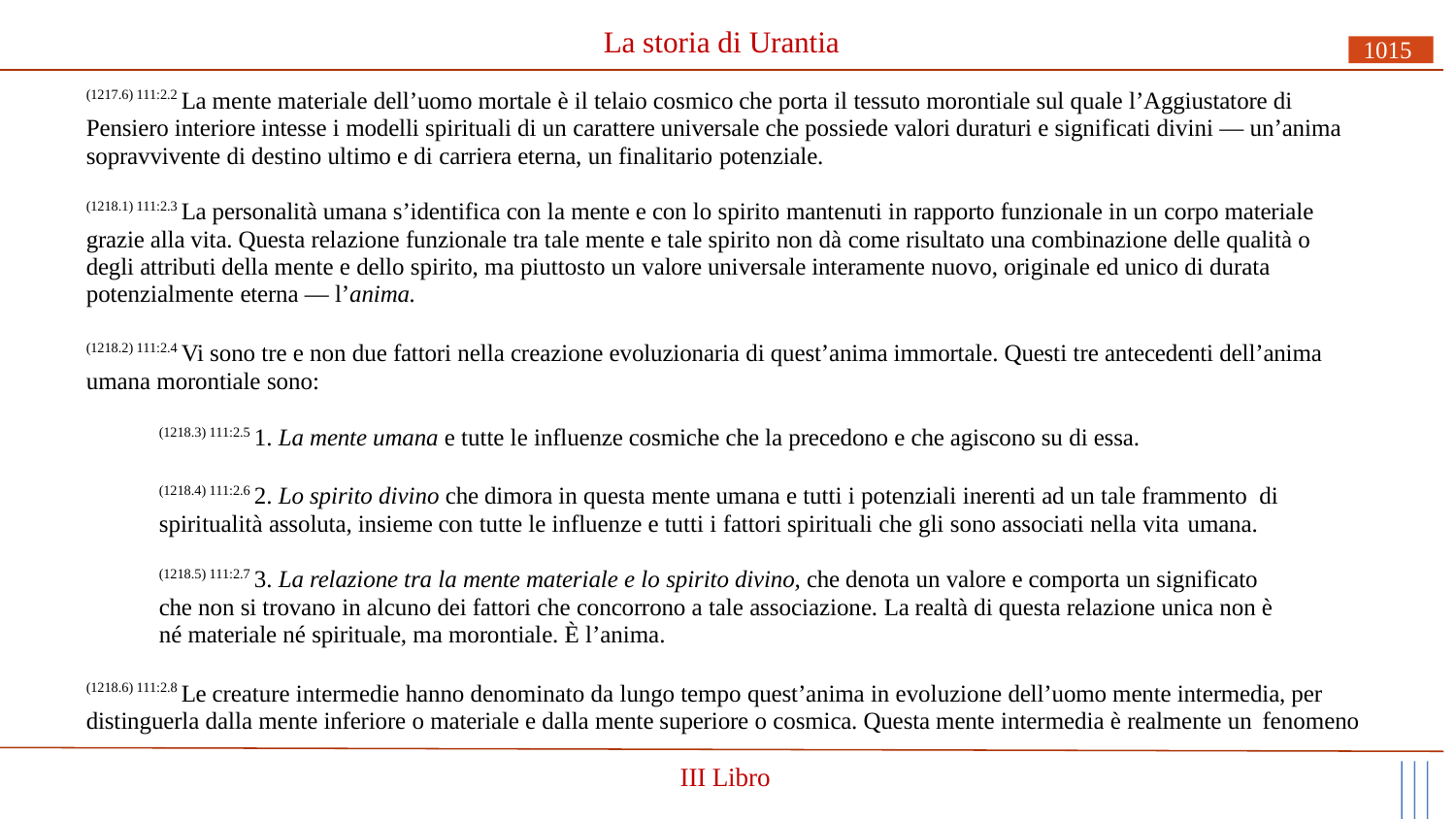

# La storia di Urantia
1015

(1217.6) 111:2.2 La mente materiale dell’uomo mortale è il telaio cosmico che porta il tessuto morontiale sul quale l’Aggiustatore di  Pensiero interiore intesse i modelli spirituali di un carattere universale che possiede valori duraturi e significati divini — un’anima  sopravvivente di destino ultimo e di carriera eterna, un finalitario potenziale.

(1218.1) 111:2.3 La personalità umana s’identifica con la mente e con lo spirito mantenuti in rapporto funzionale in un corpo materiale  grazie alla vita. Questa relazione funzionale tra tale mente e tale spirito non dà come risultato una combinazione delle qualità o  degli attributi della mente e dello spirito, ma piuttosto un valore universale interamente nuovo, originale ed unico di durata  potenzialmente eterna — l’anima.

(1218.2) 111:2.4 Vi sono tre e non due fattori nella creazione evoluzionaria di quest’anima immortale. Questi tre antecedenti dell’anima  umana morontiale sono:

(1218.3) 111:2.5 1. La mente umana e tutte le influenze cosmiche che la precedono e che agiscono su di essa.

(1218.4) 111:2.6 2. Lo spirito divino che dimora in questa mente umana e tutti i potenziali inerenti ad un tale frammento  di spiritualità assoluta, insieme con tutte le influenze e tutti i fattori spirituali che gli sono associati nella vita umana.

(1218.5) 111:2.7 3. La relazione tra la mente materiale e lo spirito divino, che denota un valore e comporta un significato  che non si trovano in alcuno dei fattori che concorrono a tale associazione. La realtà di questa relazione unica non è  né materiale né spirituale, ma morontiale. È l’anima.

(1218.6) 111:2.8 Le creature intermedie hanno denominato da lungo tempo quest’anima in evoluzione dell’uomo mente intermedia, per  distinguerla dalla mente inferiore o materiale e dalla mente superiore o cosmica. Questa mente intermedia è realmente un fenomeno

III Libro